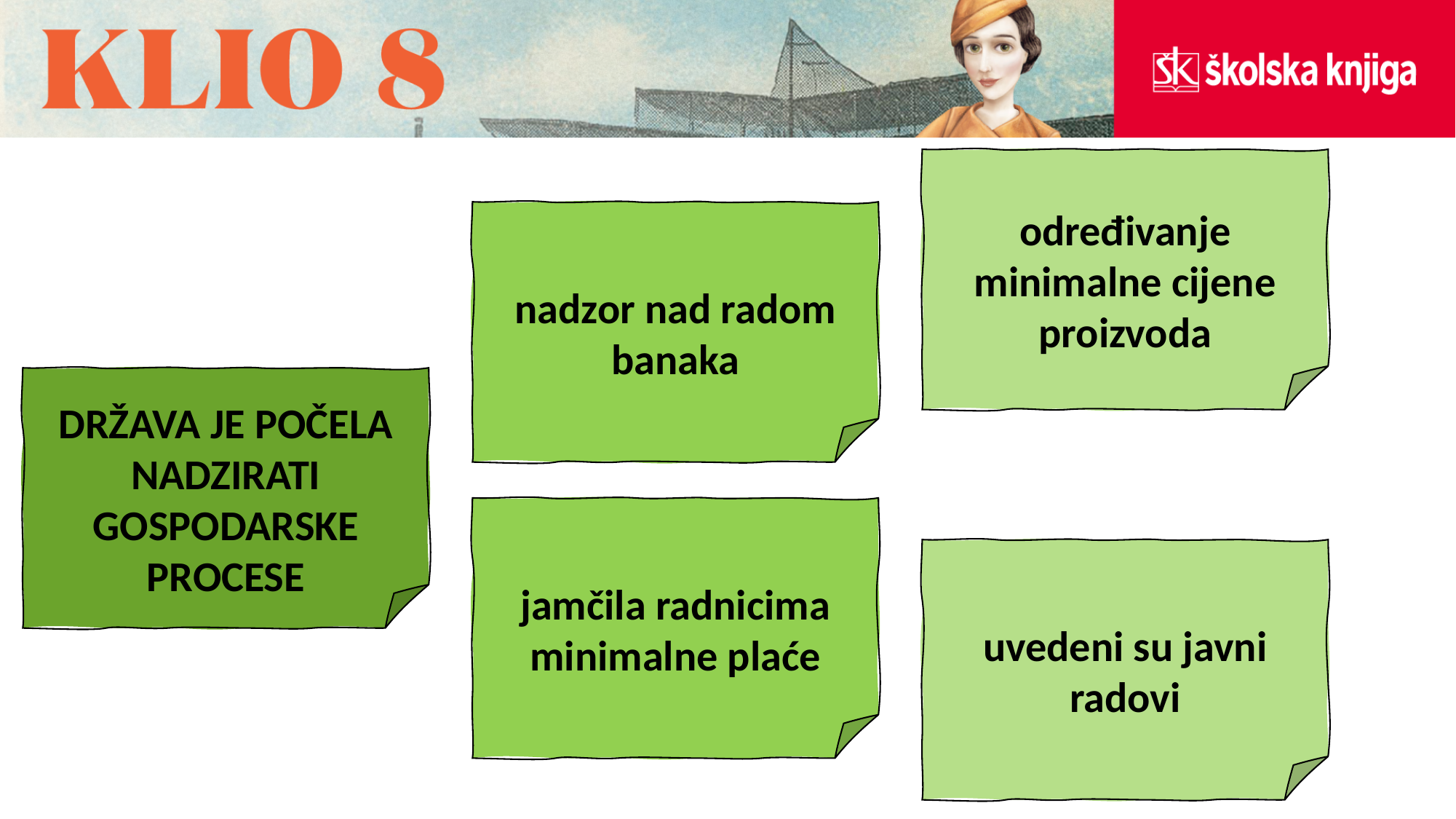

određivanje minimalne cijene proizvoda
nadzor nad radom banaka
DRŽAVA JE POČELA NADZIRATI GOSPODARSKE PROCESE
jamčila radnicima minimalne plaće
uvedeni su javni radovi